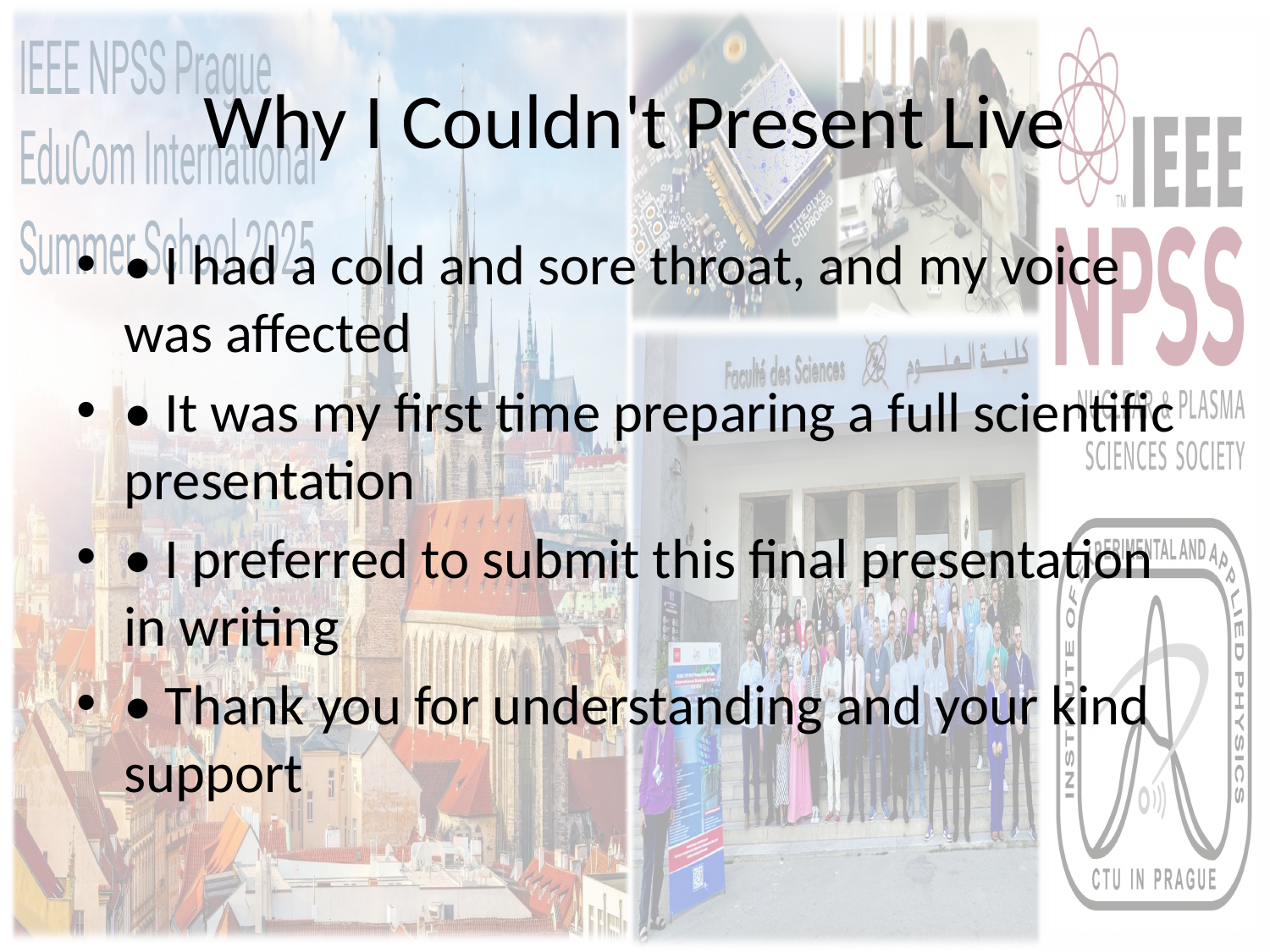

# Why I Couldn't Present Live
• I had a cold and sore throat, and my voice was affected
• It was my first time preparing a full scientific presentation
• I preferred to submit this final presentation in writing
• Thank you for understanding and your kind support